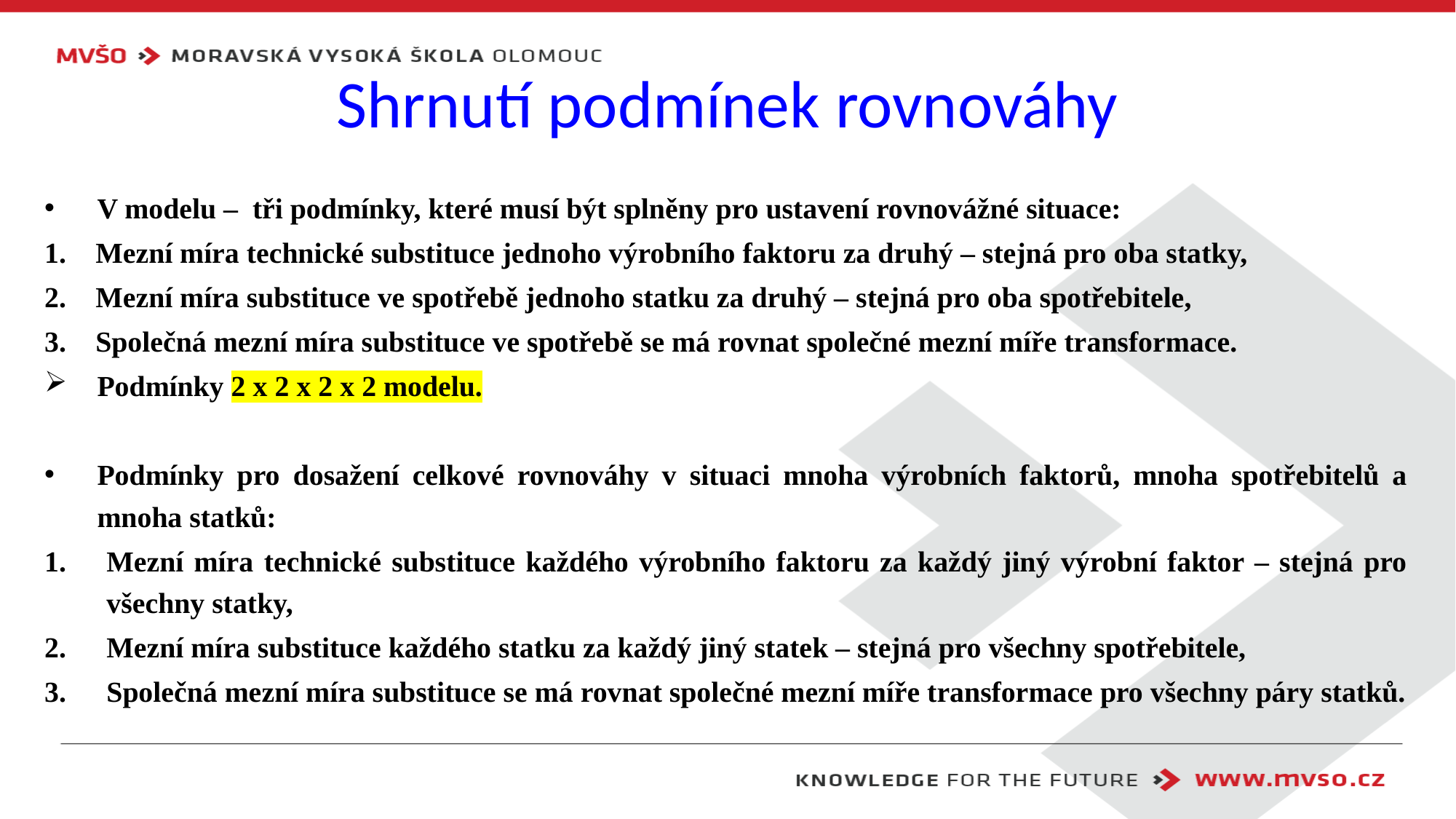

# Shrnutí podmínek rovnováhy
V modelu –  tři podmínky, které musí být splněny pro ustavení rovnovážné situace:
Mezní míra technické substituce jednoho výrobního faktoru za druhý – stejná pro oba statky,
Mezní míra substituce ve spotřebě jednoho statku za druhý – stejná pro oba spotřebitele,
Společná mezní míra substituce ve spotřebě se má rovnat společné mezní míře transformace.
Podmínky 2 x 2 x 2 x 2 modelu.

Podmínky pro dosažení celkové rovnováhy v situaci mnoha výrobních faktorů, mnoha spotřebitelů a mnoha statků:
Mezní míra technické substituce každého výrobního faktoru za každý jiný výrobní faktor – stejná pro všechny statky,
Mezní míra substituce každého statku za každý jiný statek – stejná pro všechny spotřebitele,
Společná mezní míra substituce se má rovnat společné mezní míře transformace pro všechny páry statků.